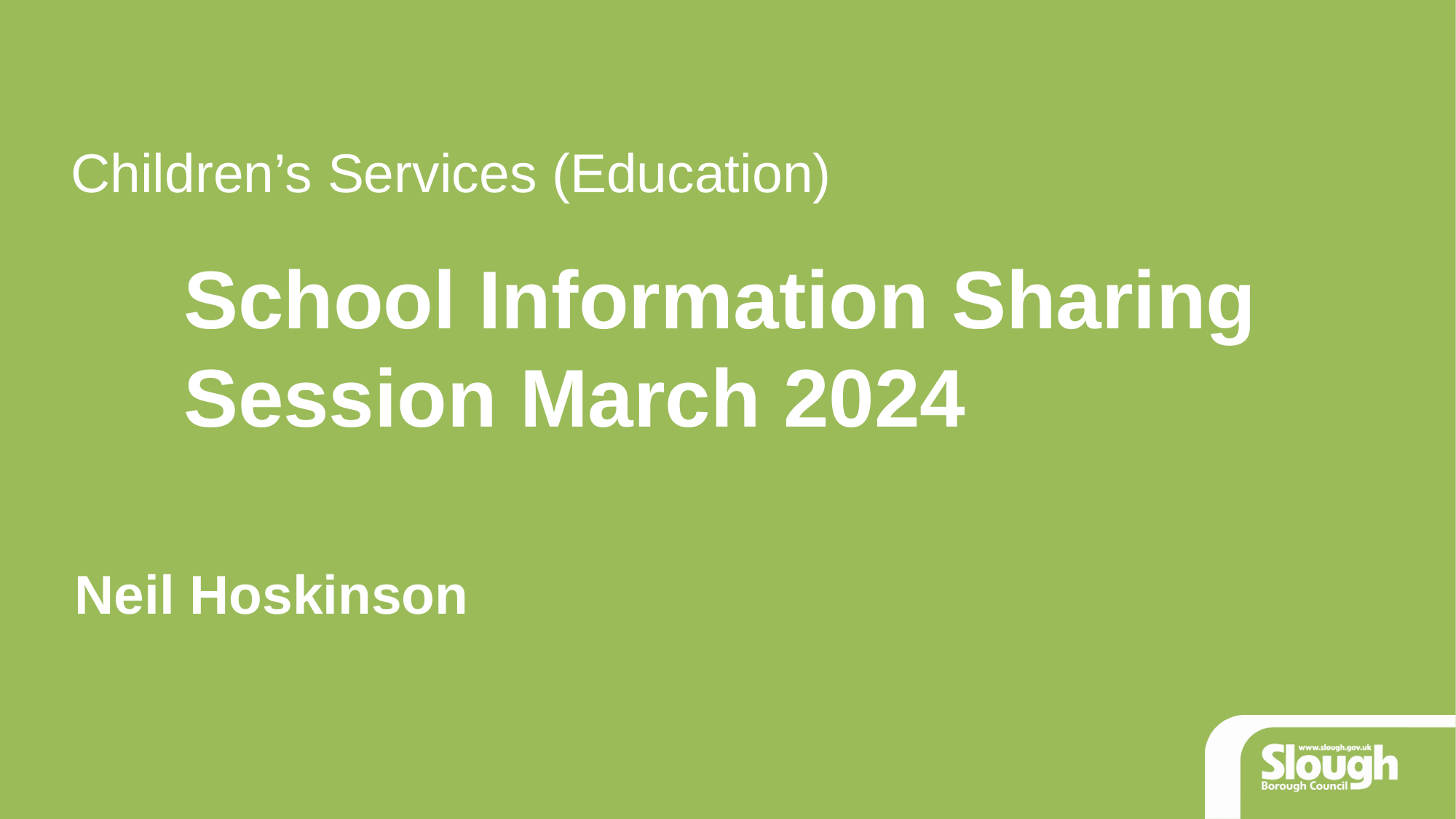

Children’s Services (Education)
School Information Sharing Session March 2024
Neil Hoskinson